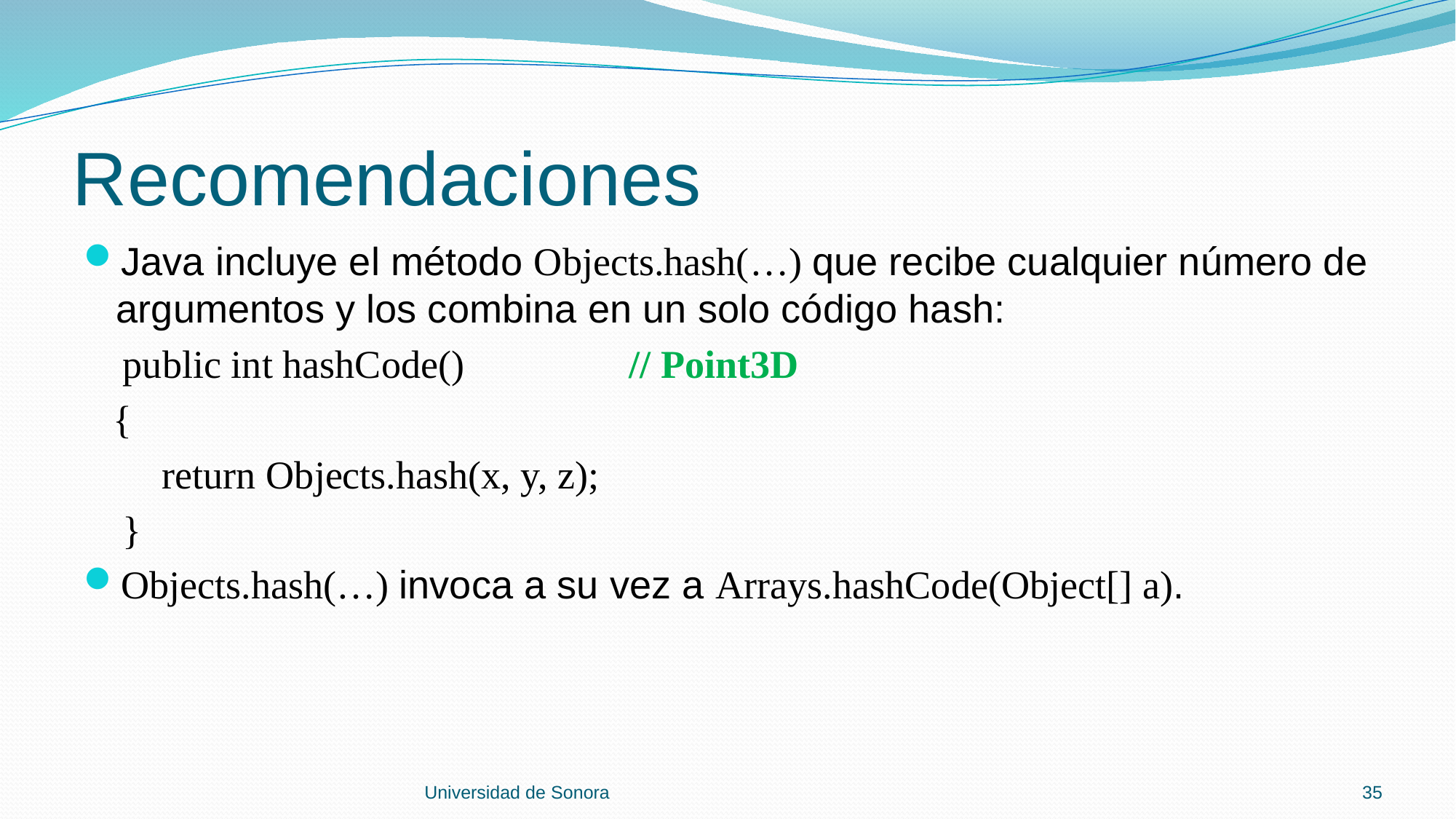

# Recomendaciones
Java incluye el método Objects.hash(…) que recibe cualquier número de argumentos y los combina en un solo código hash:
    public int hashCode()		// Point3D
   {
        return Objects.hash(x, y, z);
    }
Objects.hash(…) invoca a su vez a Arrays.hashCode(Object[] a).

Universidad de Sonora
35